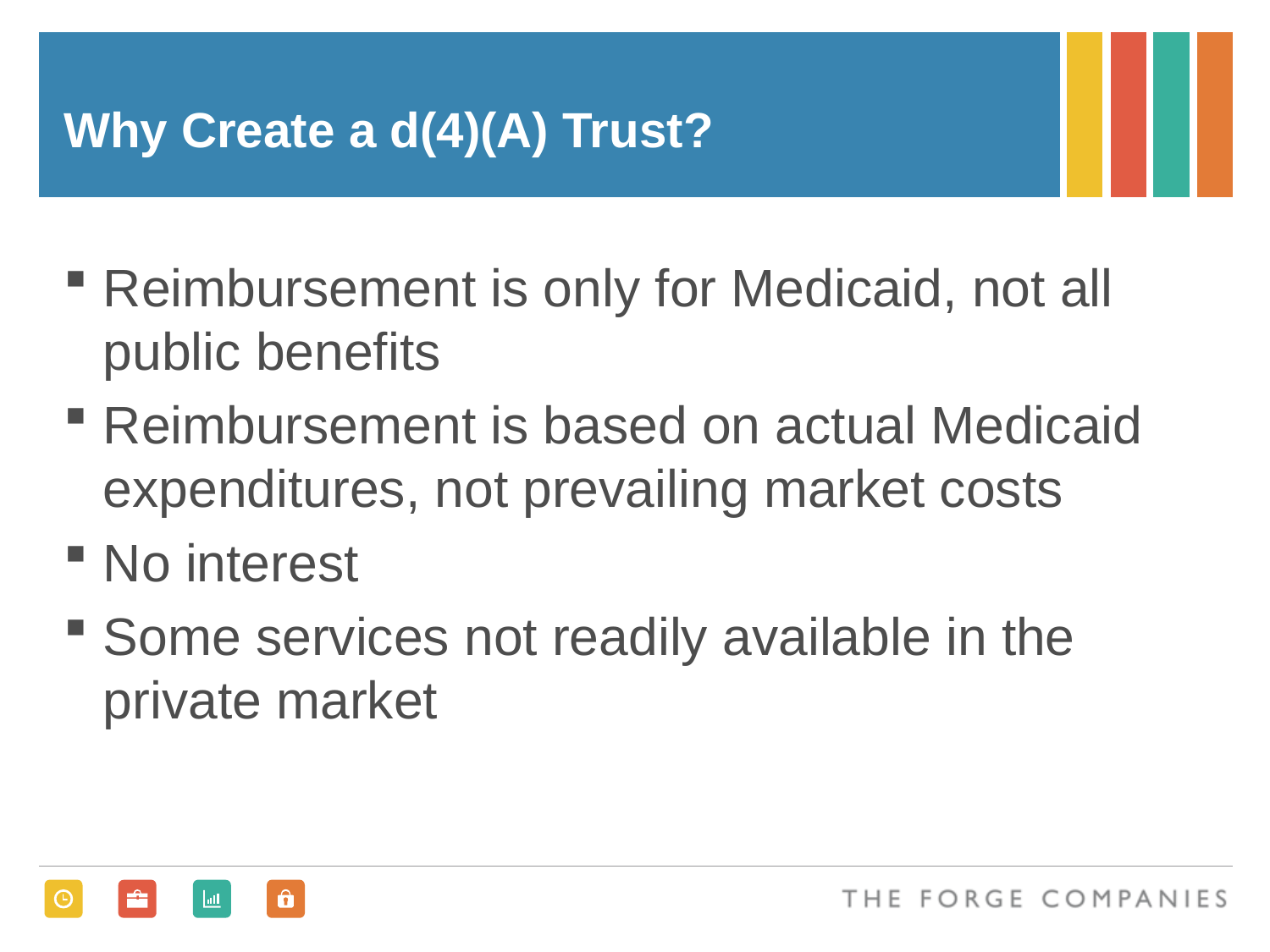

# Why Create a d(4)(A) Trust?
Reimbursement is only for Medicaid, not all public benefits
Reimbursement is based on actual Medicaid expenditures, not prevailing market costs
No interest
Some services not readily available in the private market